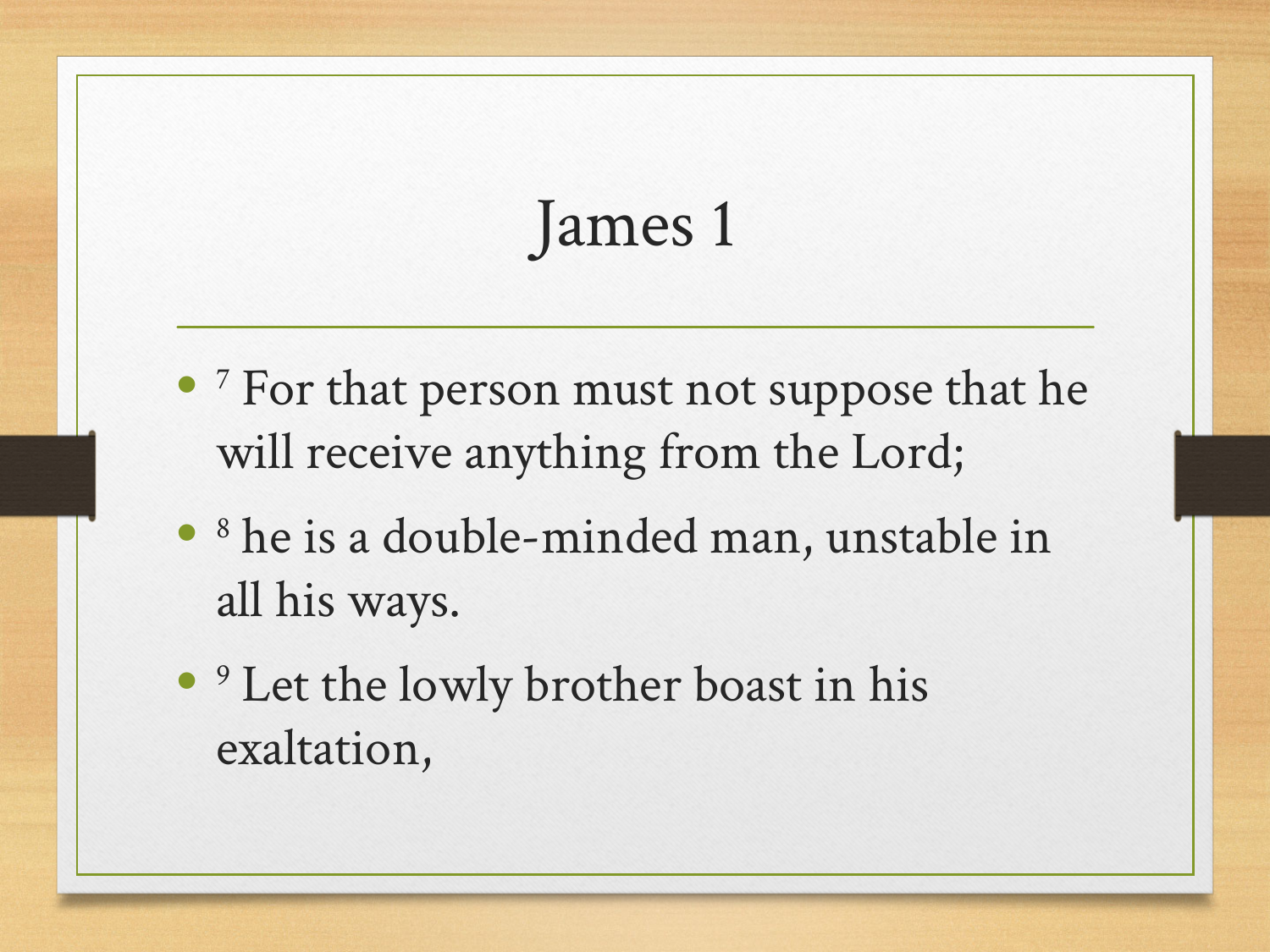

# James 1
7 For that person must not suppose that he will receive anything from the Lord;
8 he is a double-minded man, unstable in all his ways.
9 Let the lowly brother boast in his exaltation,